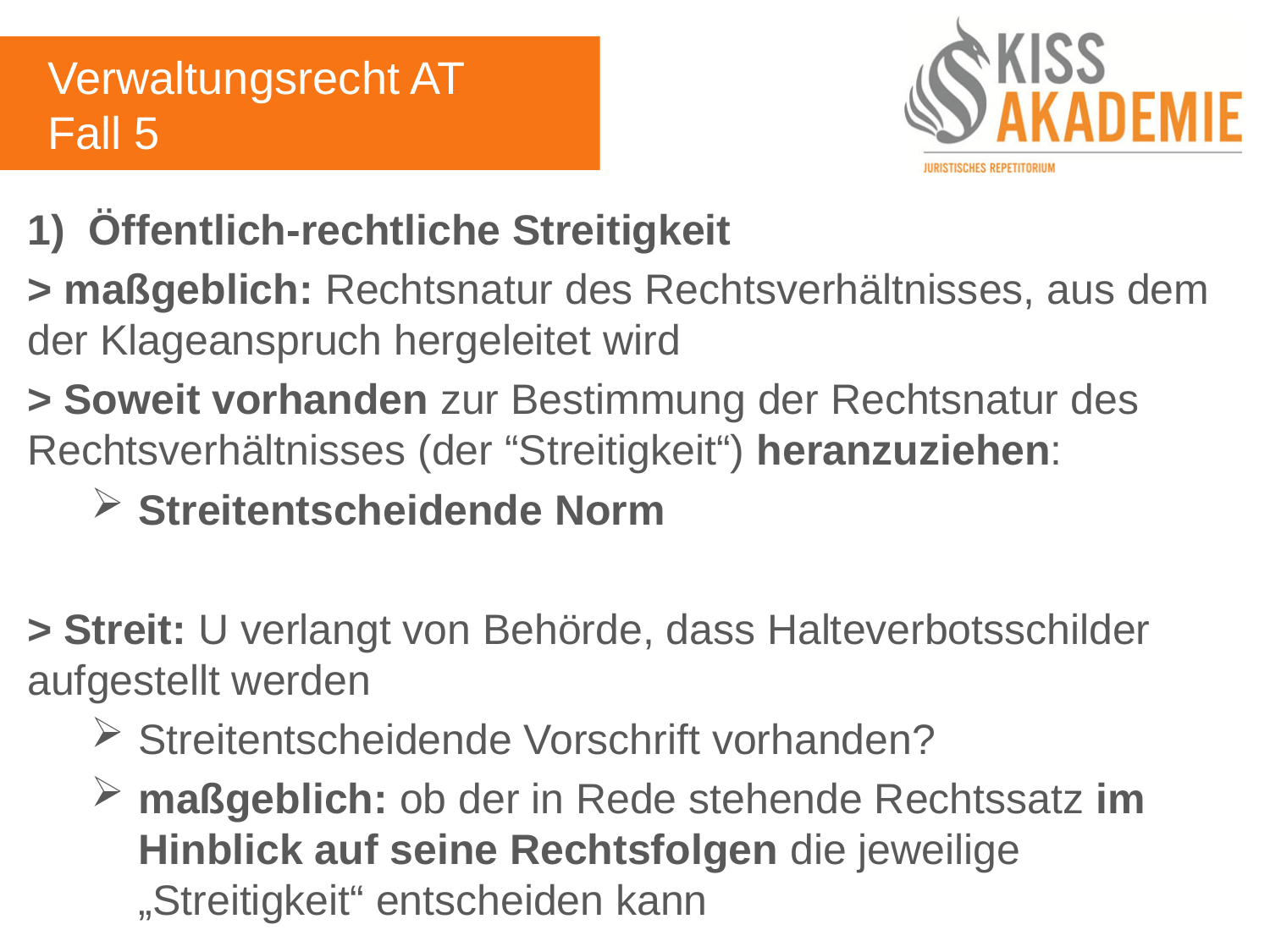

Verwaltungsrecht AT
Fall 5
1)  Öffentlich-rechtliche Streitigkeit
> maßgeblich: Rechtsnatur des Rechtsverhältnisses, aus dem der Klageanspruch hergeleitet wird
> Soweit vorhanden zur Bestimmung der Rechtsnatur des Rechtsverhältnisses (der “Streitigkeit“) heranzuziehen:
Streitentscheidende Norm

> Streit: U verlangt von Behörde, dass Halteverbotsschilder aufgestellt werden
Streitentscheidende Vorschrift vorhanden?
maßgeblich: ob der in Rede stehende Rechtssatz im Hinblick auf seine Rechtsfolgen die jeweilige „Streitigkeit“ entscheiden kann